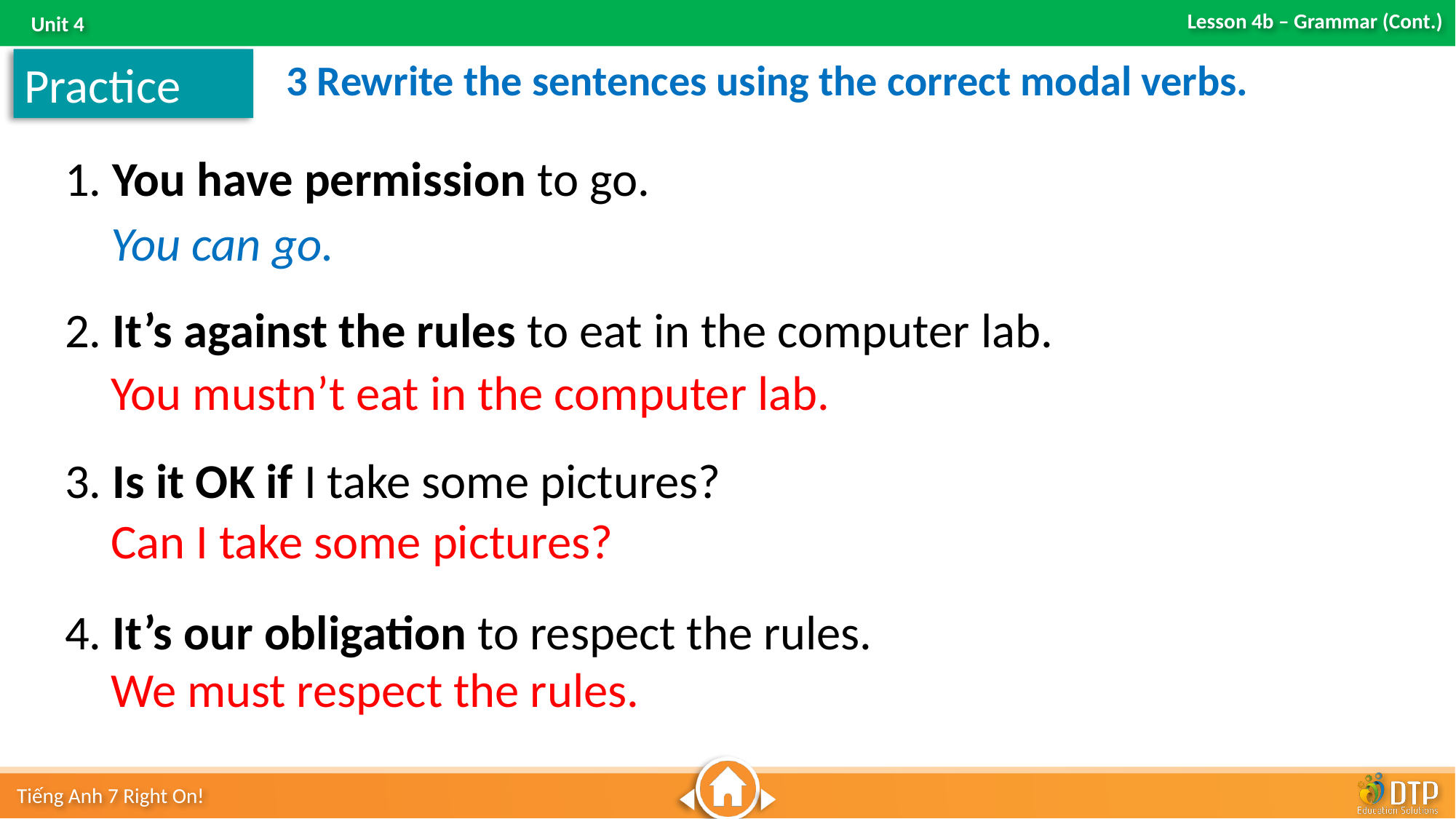

3 Rewrite the sentences using the correct modal verbs.
Practice
1. You have permission to go.

2. It’s against the rules to eat in the computer lab.

3. Is it OK if I take some pictures?

4. It’s our obligation to respect the rules.

You can go.
You mustn’t eat in the computer lab.
Can I take some pictures?
We must respect the rules.